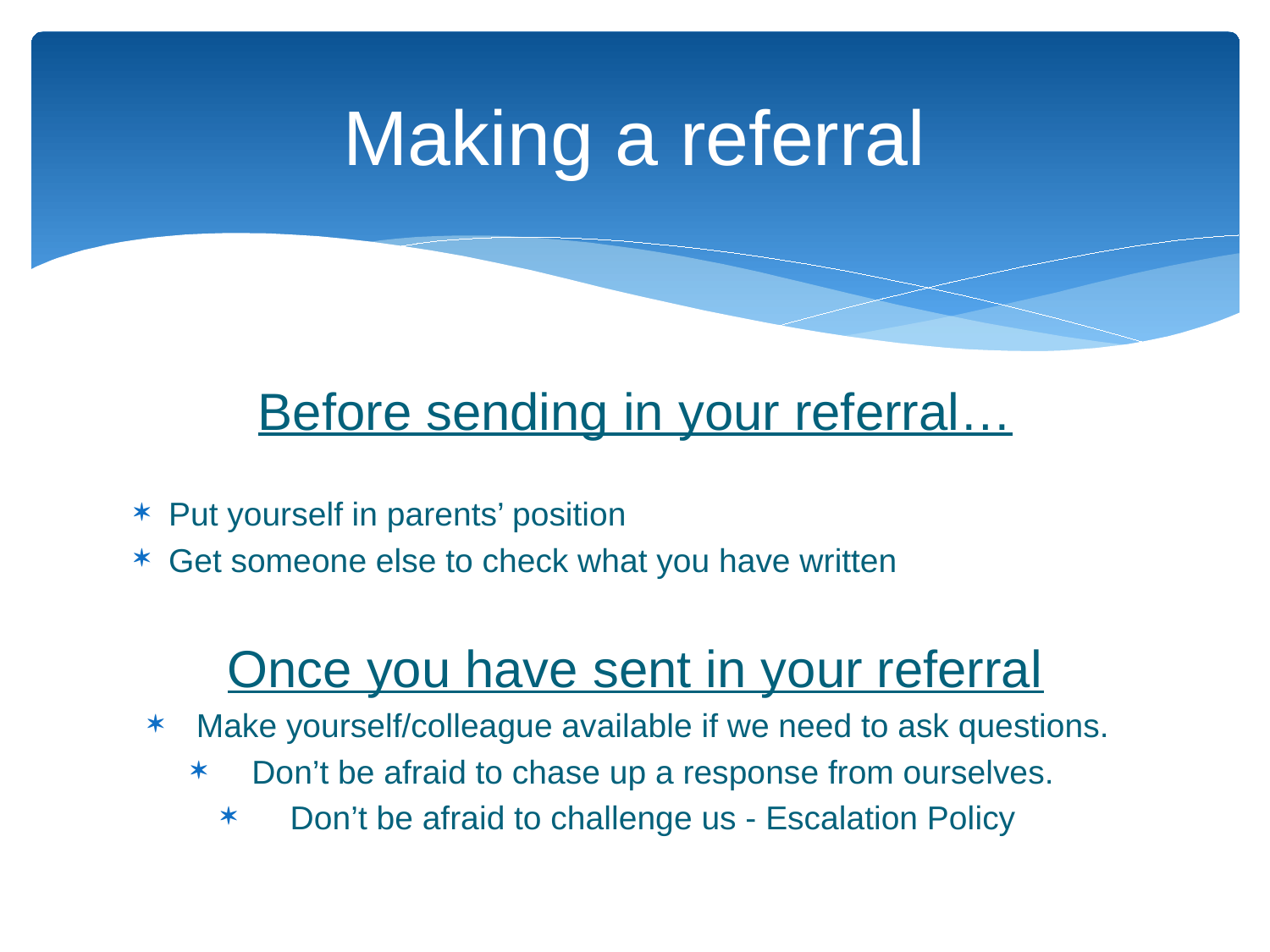

# Making a referral
Before sending in your referral…

Put yourself in parents’ position
Get someone else to check what you have written

Once you have sent in your referral
Make yourself/colleague available if we need to ask questions.
Don’t be afraid to chase up a response from ourselves.
Don’t be afraid to challenge us - Escalation Policy